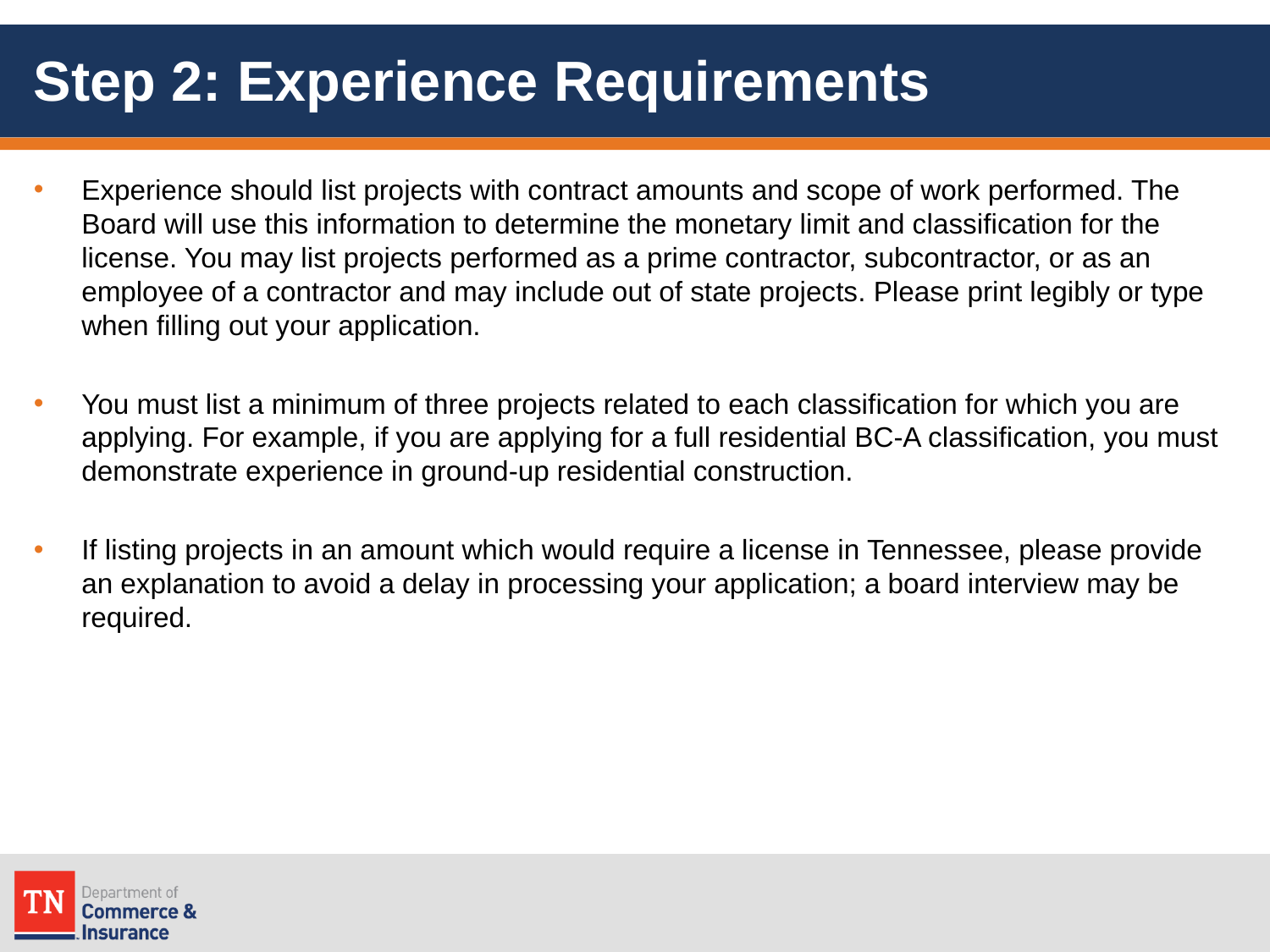

# Step 2: Experience Requirements
Experience should list projects with contract amounts and scope of work performed. The Board will use this information to determine the monetary limit and classification for the license. You may list projects performed as a prime contractor, subcontractor, or as an employee of a contractor and may include out of state projects. Please print legibly or type when filling out your application.

You must list a minimum of three projects related to each classification for which you are applying. For example, if you are applying for a full residential BC-A classification, you must demonstrate experience in ground-up residential construction.

If listing projects in an amount which would require a license in Tennessee, please provide an explanation to avoid a delay in processing your application; a board interview may be required.